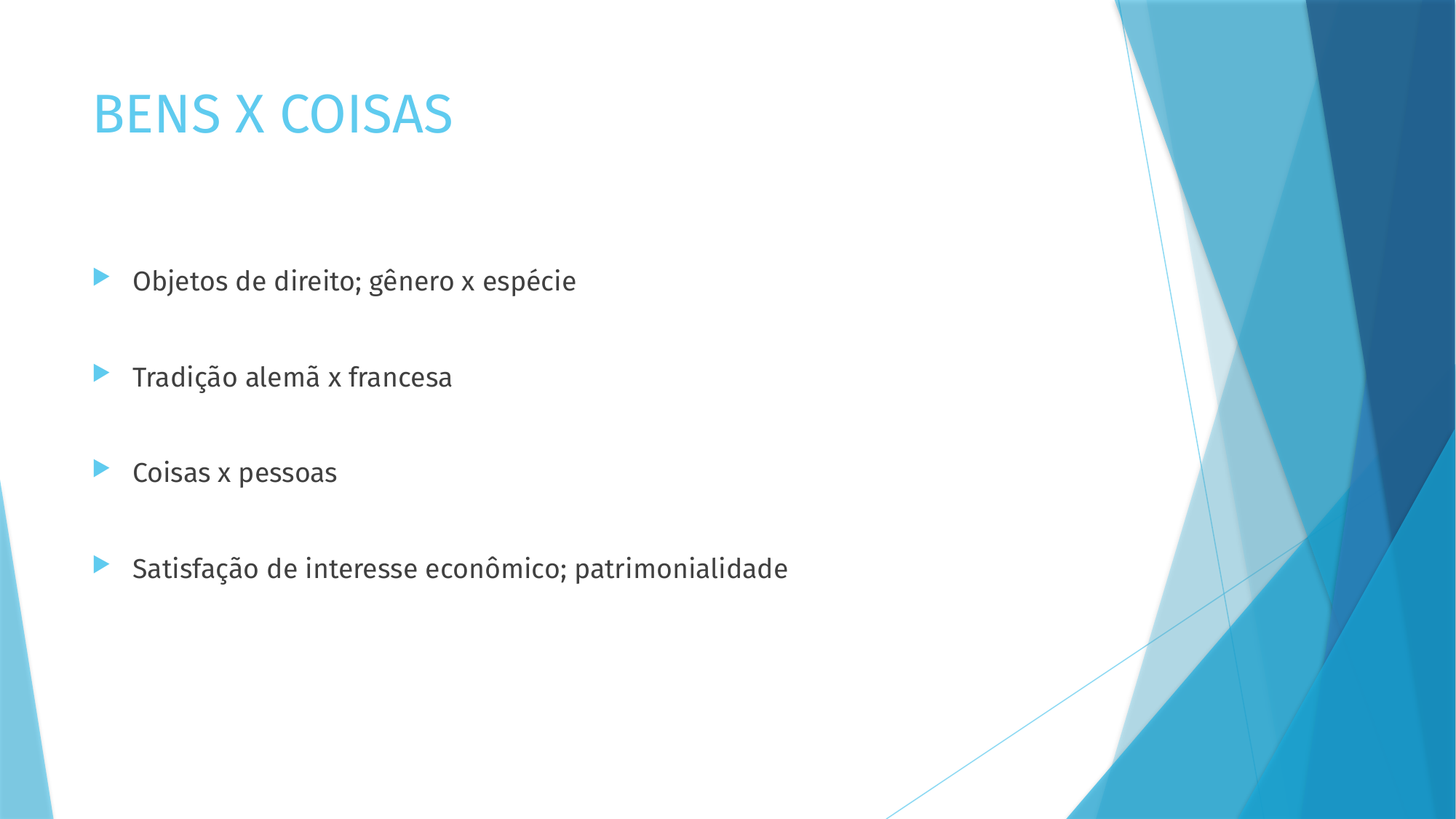

# BENS X COISAS
Objetos de direito; gênero x espécie

Tradição alemã x francesa

Coisas x pessoas

Satisfação de interesse econômico; patrimonialidade